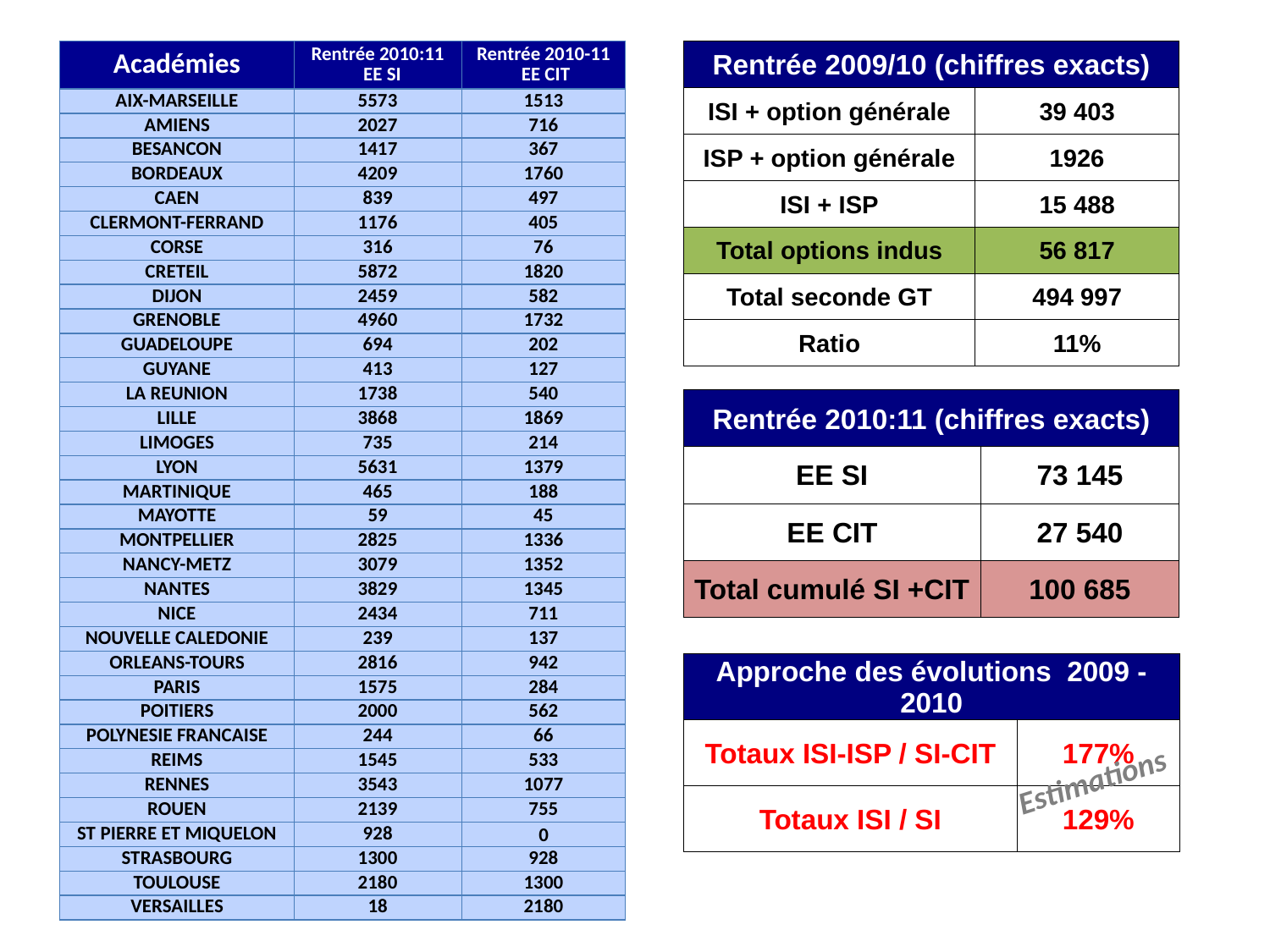

| Rentrée 2009/10 (chiffres exacts) |  |
| --- | --- |
| ISI + option générale | 39 403 |
| ISP + option générale | 1926 |
| ISI + ISP | 15 488 |
| Total options indus | 56 817 |
| Total seconde GT | 494 997 |
| Ratio | 11% |
| Académies | Rentrée 2010:11 EE SI | Rentrée 2010-11 EE CIT |
| --- | --- | --- |
| AIX-MARSEILLE | 5573 | 1513 |
| AMIENS | 2027 | 716 |
| BESANCON | 1417 | 367 |
| BORDEAUX | 4209 | 1760 |
| CAEN | 839 | 497 |
| CLERMONT-FERRAND | 1176 | 405 |
| CORSE | 316 | 76 |
| CRETEIL | 5872 | 1820 |
| DIJON | 2459 | 582 |
| GRENOBLE | 4960 | 1732 |
| GUADELOUPE | 694 | 202 |
| GUYANE | 413 | 127 |
| LA REUNION | 1738 | 540 |
| LILLE | 3868 | 1869 |
| LIMOGES | 735 | 214 |
| LYON | 5631 | 1379 |
| MARTINIQUE | 465 | 188 |
| MAYOTTE | 59 | 45 |
| MONTPELLIER | 2825 | 1336 |
| NANCY-METZ | 3079 | 1352 |
| NANTES | 3829 | 1345 |
| NICE | 2434 | 711 |
| NOUVELLE CALEDONIE | 239 | 137 |
| ORLEANS-TOURS | 2816 | 942 |
| PARIS | 1575 | 284 |
| POITIERS | 2000 | 562 |
| POLYNESIE FRANCAISE | 244 | 66 |
| REIMS | 1545 | 533 |
| RENNES | 3543 | 1077 |
| ROUEN | 2139 | 755 |
| ST PIERRE ET MIQUELON | 928 | 0 |
| STRASBOURG | 1300 | 928 |
| TOULOUSE | 2180 | 1300 |
| VERSAILLES | 18 | 2180 |
| Rentrée 2010:11 (chiffres exacts) |  |
| --- | --- |
| EE SI | 73 145 |
| EE CIT | 27 540 |
| Total cumulé SI +CIT | 100 685 |
| Approche des évolutions 2009 - 2010 |  |
| --- | --- |
| Totaux ISI-ISP / SI-CIT | 177% |
| Totaux ISI / SI | 129% |
Estimations